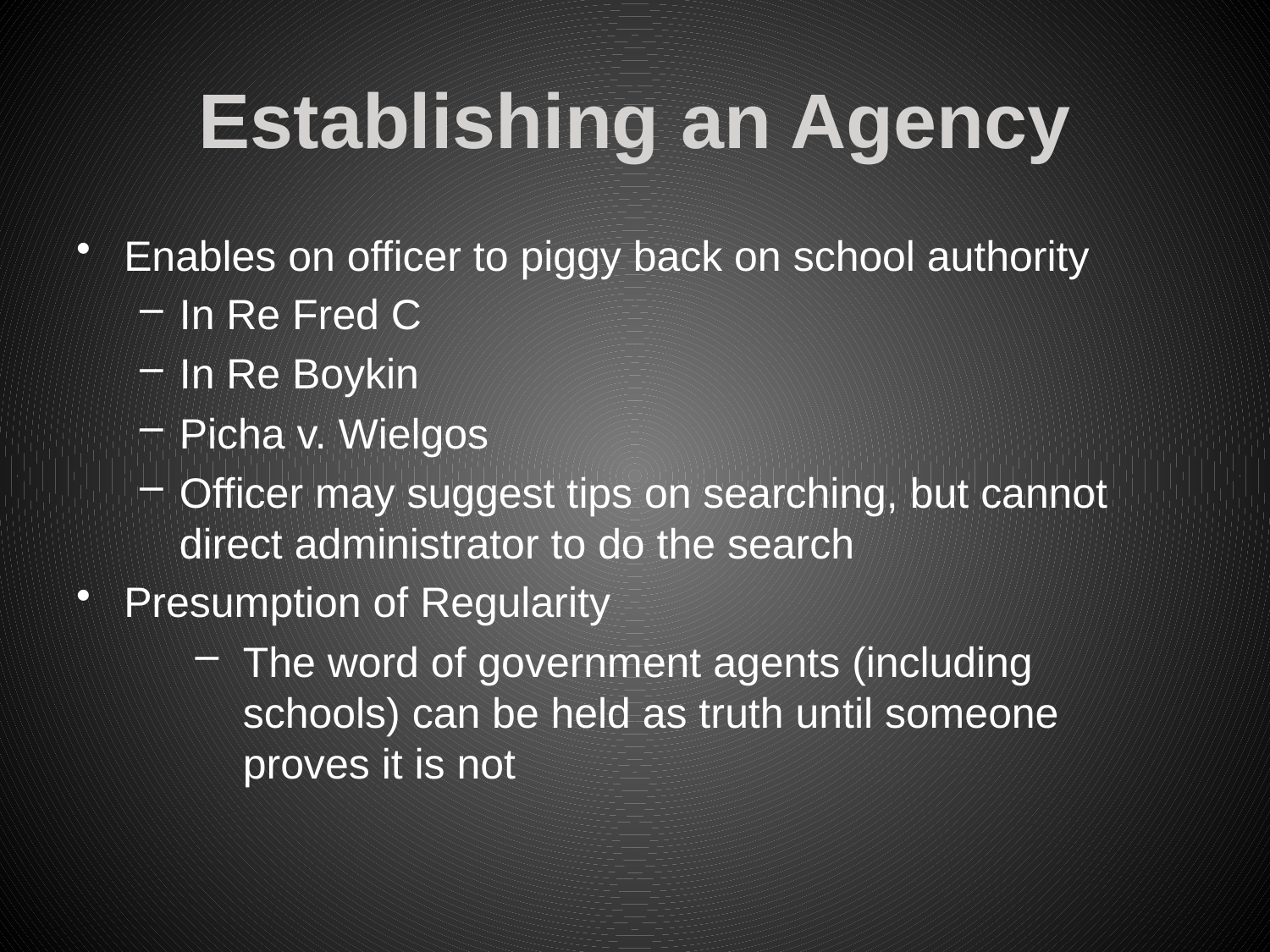

# Establishing an Agency
Enables on officer to piggy back on school authority
In Re Fred C
In Re Boykin
Picha v. Wielgos
Officer may suggest tips on searching, but cannot direct administrator to do the search
Presumption of Regularity
The word of government agents (including schools) can be held as truth until someone proves it is not